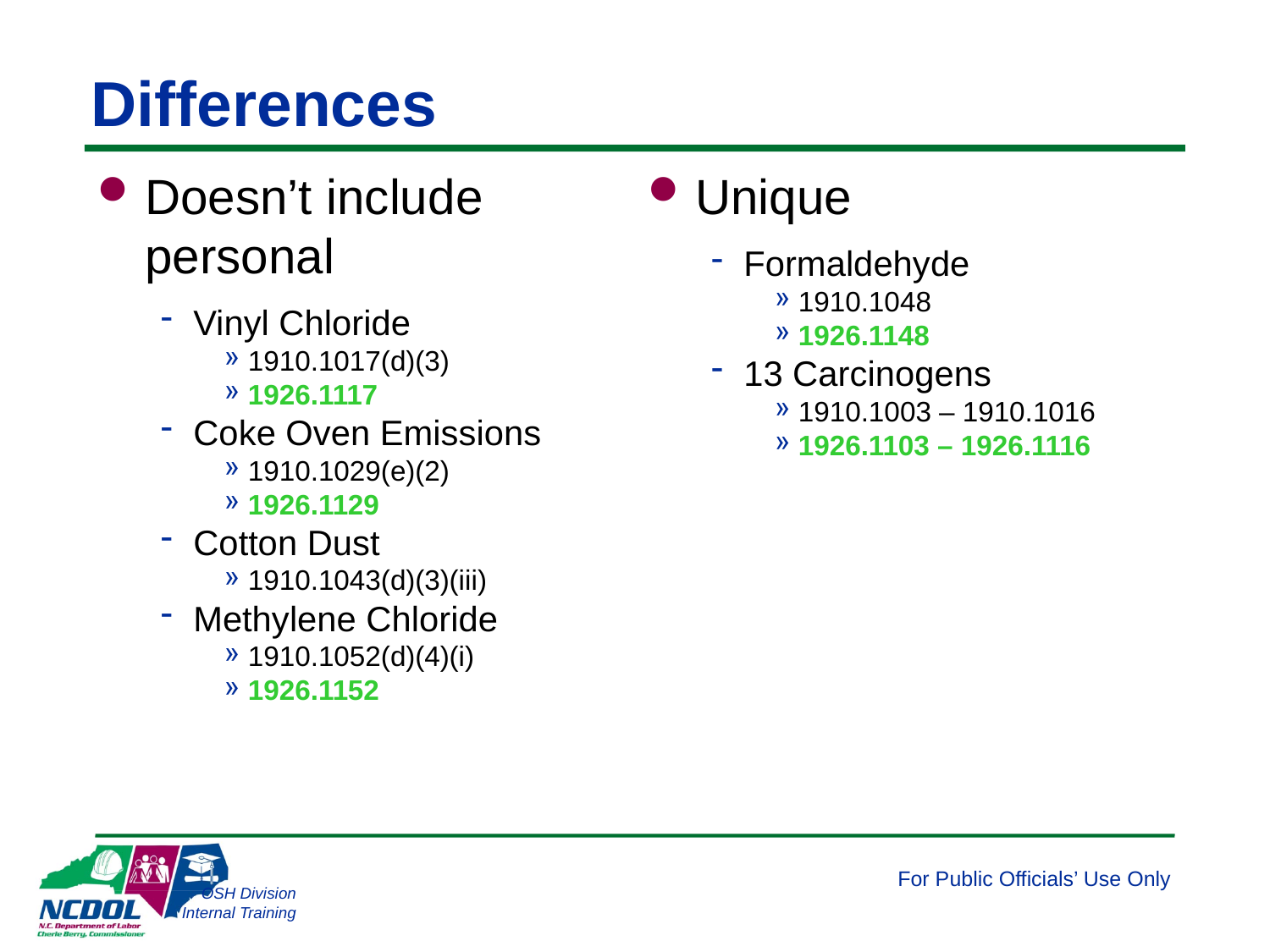

# Differences

Doesn’t include personal

Vinyl Chloride
1910.1017(d)(3)
1926.1117
Coke Oven Emissions
1910.1029(e)(2)
1926.1129
Cotton Dust
1910.1043(d)(3)(iii)
Methylene Chloride
1910.1052(d)(4)(i)
1926.1152

Unique

Formaldehyde
1910.1048
1926.1148
13 Carcinogens
1910.1003 – 1910.1016
1926.1103 – 1926.1116